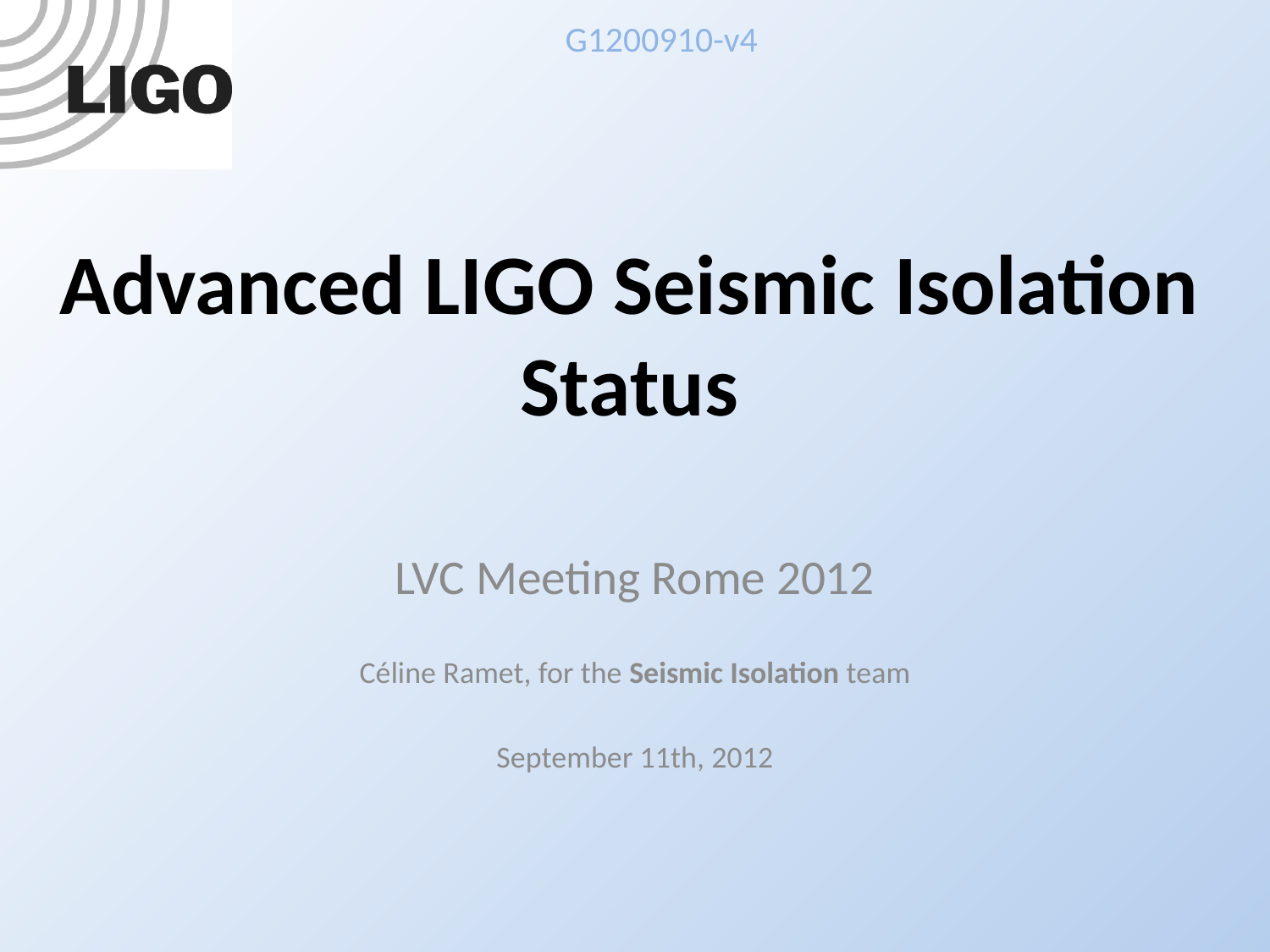

G1200910-v4
# Advanced LIGO Seismic Isolation Status
LVC Meeting Rome 2012

Céline Ramet, for the Seismic Isolation team

September 11th, 2012